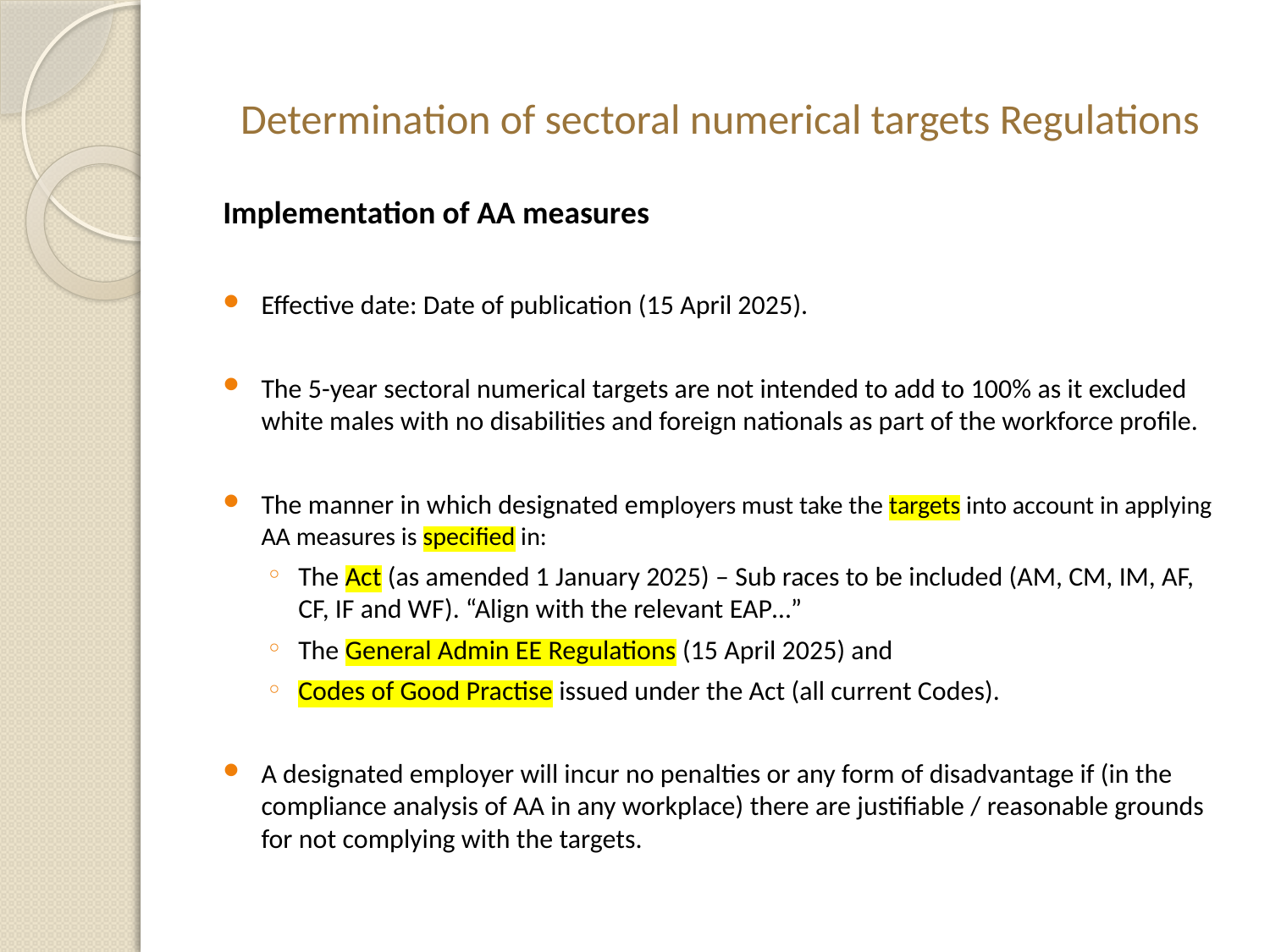

# Determination of sectoral numerical targets Regulations
Implementation of AA measures

Effective date: Date of publication (15 April 2025).

The 5-year sectoral numerical targets are not intended to add to 100% as it excluded white males with no disabilities and foreign nationals as part of the workforce profile.

The manner in which designated employers must take the targets into account in applying AA measures is specified in:
The Act (as amended 1 January 2025) – Sub races to be included (AM, CM, IM, AF, CF, IF and WF). “Align with the relevant EAP…”
The General Admin EE Regulations (15 April 2025) and
Codes of Good Practise issued under the Act (all current Codes).

A designated employer will incur no penalties or any form of disadvantage if (in the compliance analysis of AA in any workplace) there are justifiable / reasonable grounds for not complying with the targets.